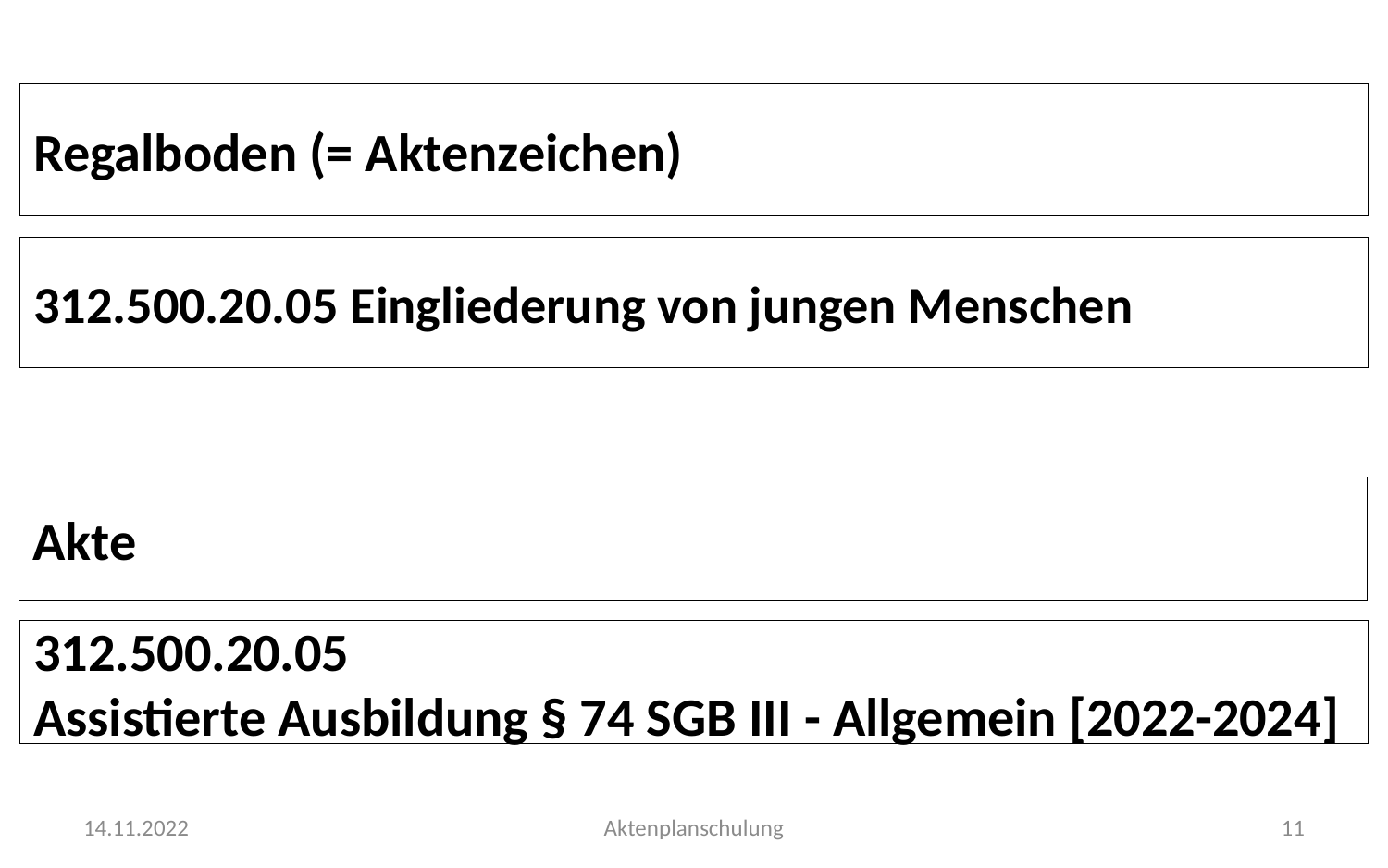

Regalboden (= Aktenzeichen)
312.500.20.05 Eingliederung von jungen Menschen
Akte
312.500.20.05
Assistierte Ausbildung § 74 SGB III - Allgemein [2022-2024]
14.11.2022
Aktenplanschulung
11